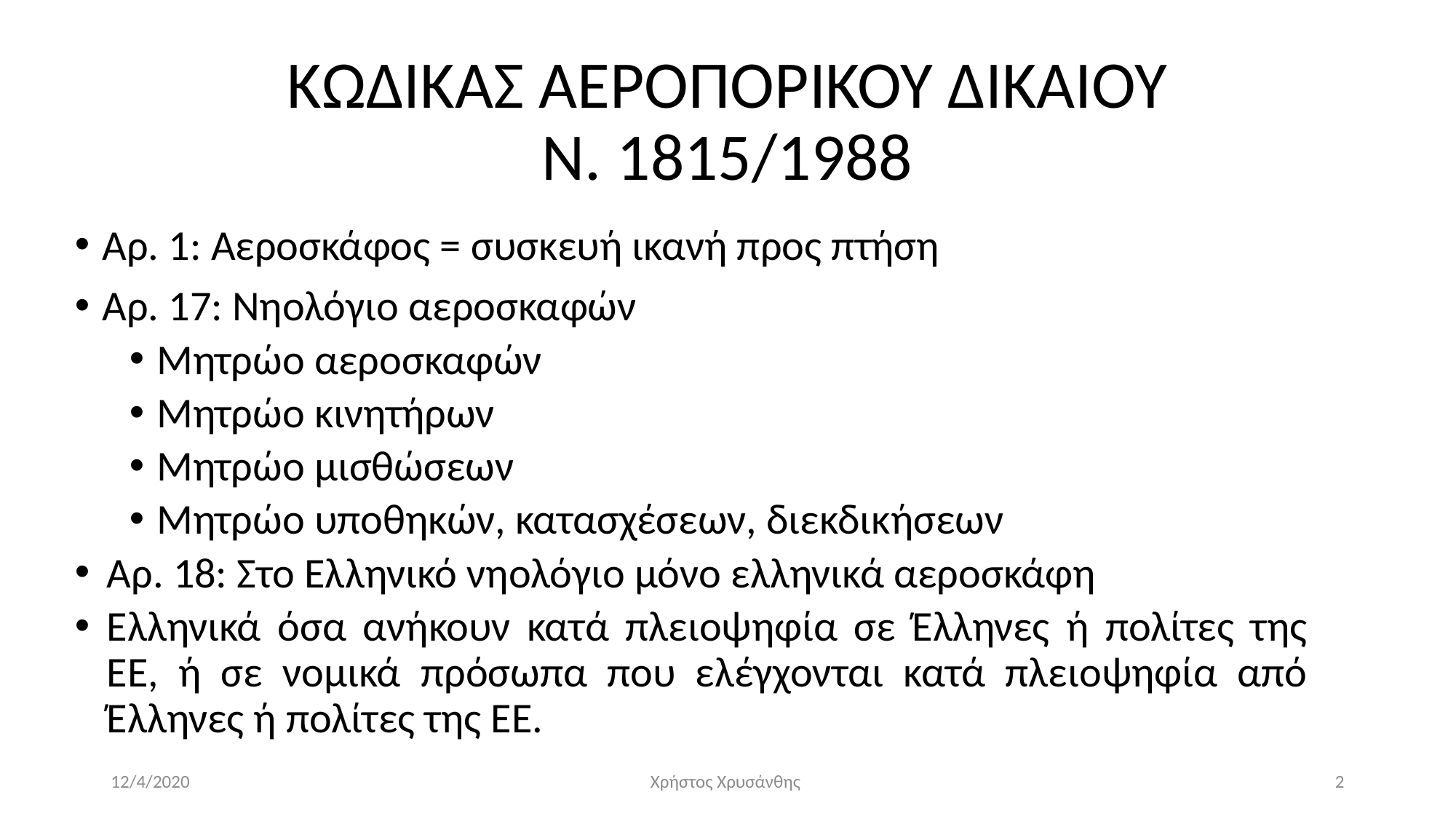

# ΚΩΔΙΚΑΣ ΑΕΡΟΠΟΡΙΚΟΥ ΔΙΚΑΙΟΥ Ν. 1815/1988
Αρ. 1: Αεροσκάφος = συσκευή ικανή προς πτήση
Αρ. 17: Νηολόγιο αεροσκαφών
Μητρώο αεροσκαφών
Μητρώο κινητήρων
Μητρώο μισθώσεων
Μητρώο υποθηκών, κατασχέσεων, διεκδικήσεων
Αρ. 18: Στο Ελληνικό νηολόγιο μόνο ελληνικά αεροσκάφη
Ελληνικά όσα ανήκουν κατά πλειοψηφία σε Έλληνες ή πολίτες της ΕΕ, ή σε νομικά πρόσωπα που ελέγχονται κατά πλειοψηφία από Έλληνες ή πολίτες της ΕΕ.
12/4/2020
Χρήστος Χρυσάνθης
2